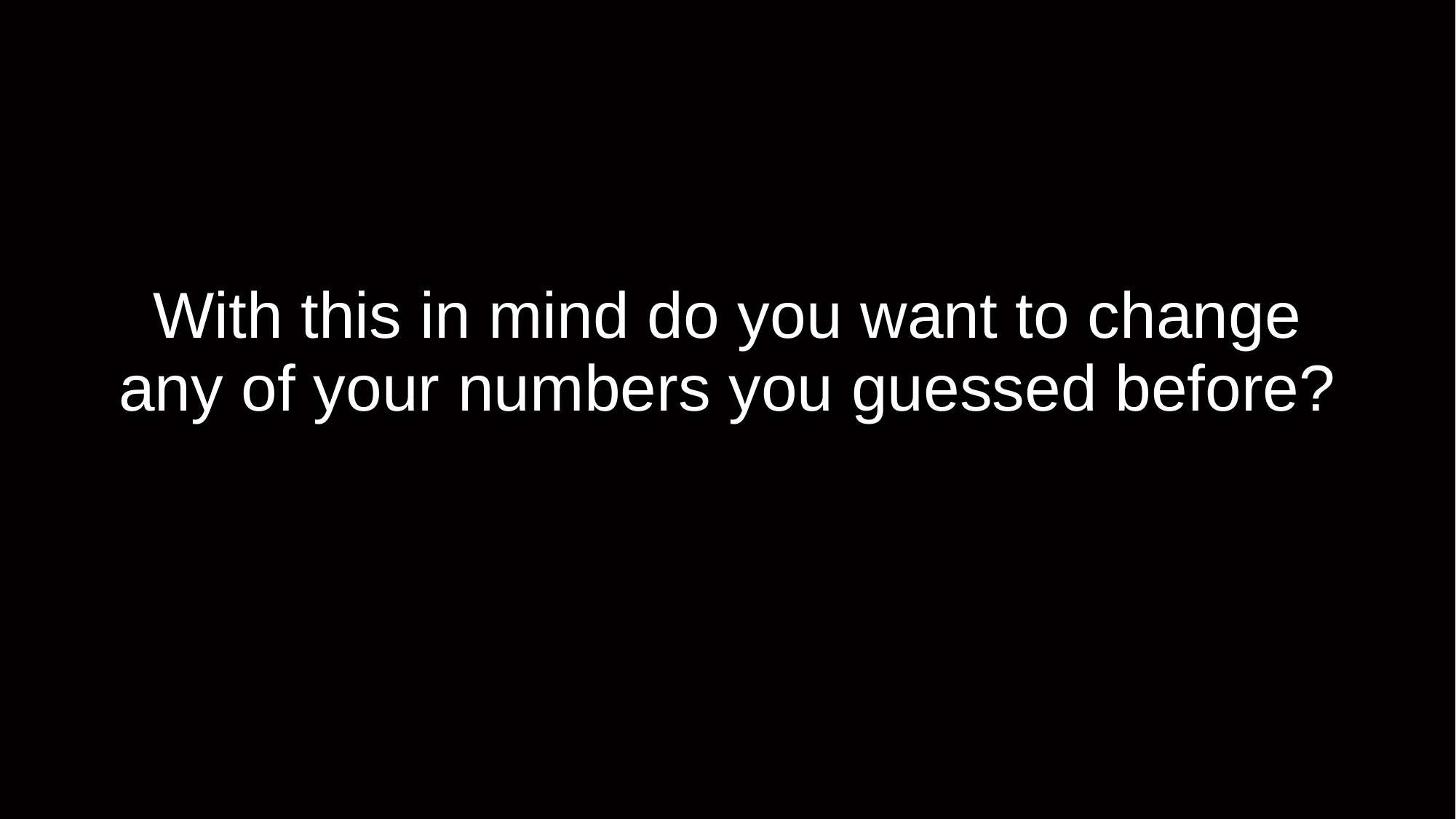

# With this in mind do you want to change any of your numbers you guessed before?